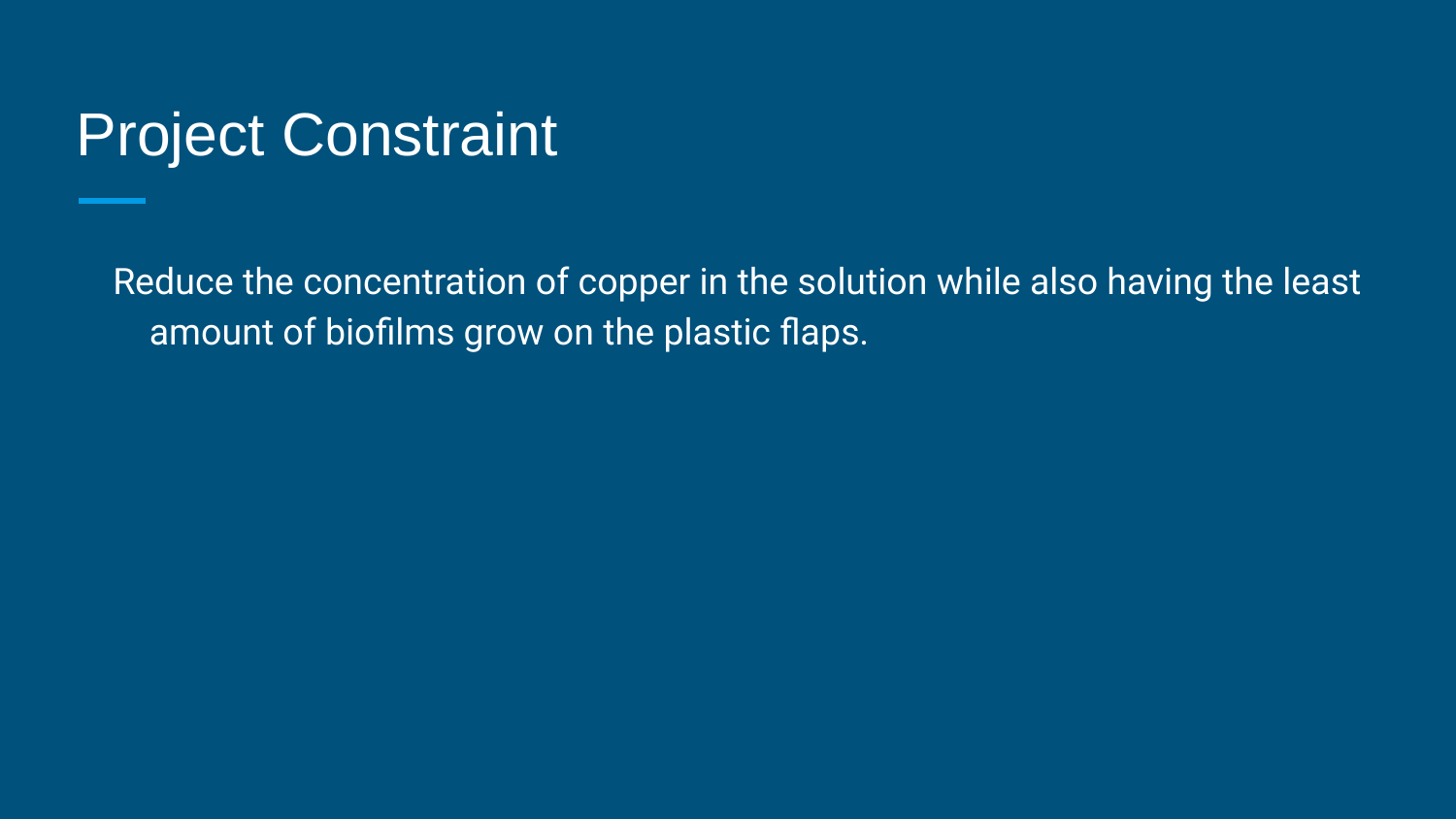

# Project Constraint
Reduce the concentration of copper in the solution while also having the least amount of biofilms grow on the plastic flaps.